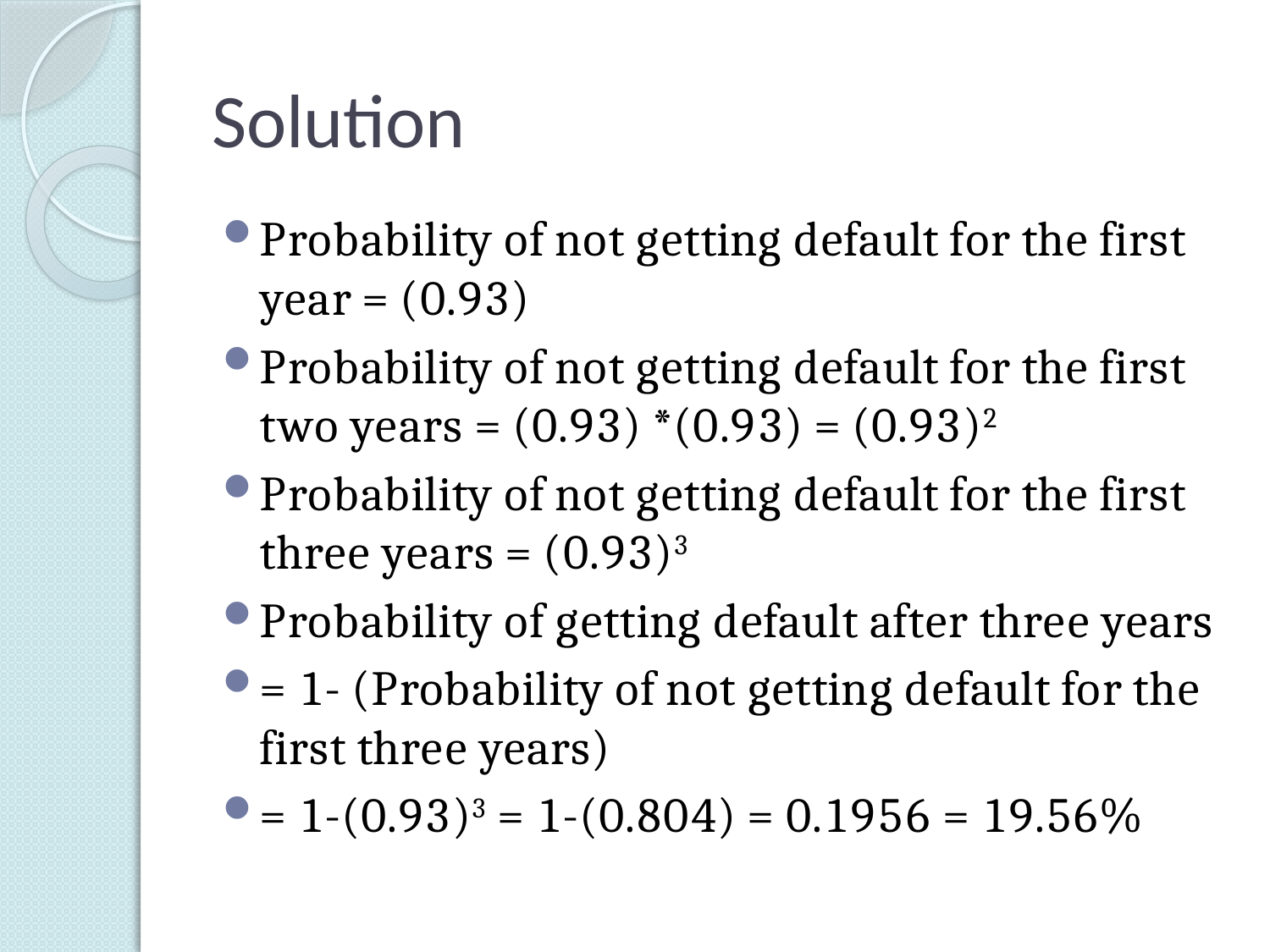

# Solution
Probability of not getting default for the first year = (0.93)
Probability of not getting default for the first two years = (0.93) *(0.93) = (0.93)2
Probability of not getting default for the first three years = (0.93)3
Probability of getting default after three years
= 1- (Probability of not getting default for the first three years)
= 1-(0.93)3 = 1-(0.804) = 0.1956 = 19.56%